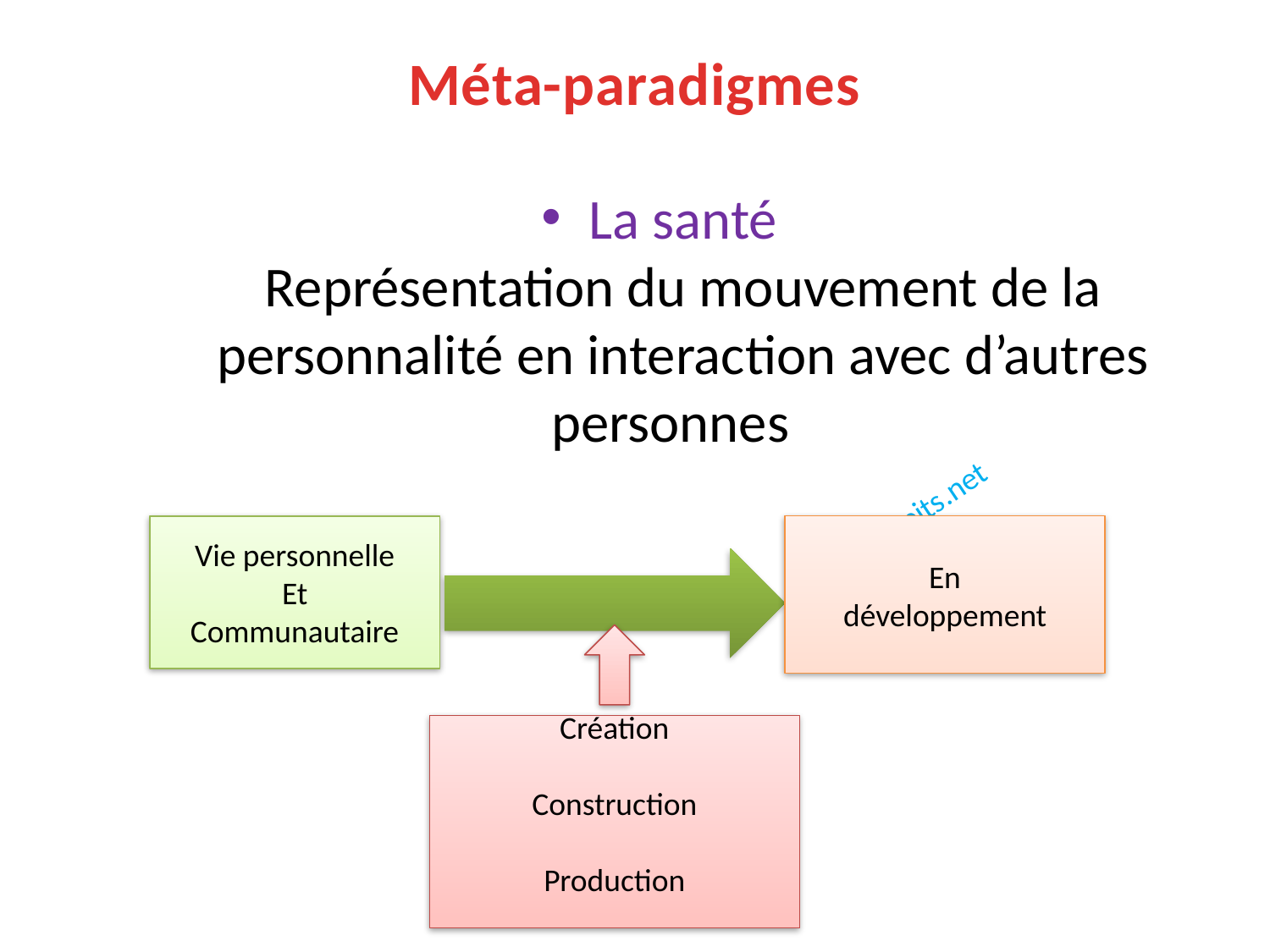

# Méta-paradigmes
La santé
Représentation du mouvement de la personnalité en interaction avec d’autres personnes
Vie personnelle
Et
Communautaire
En
développement

Création

Construction

Production